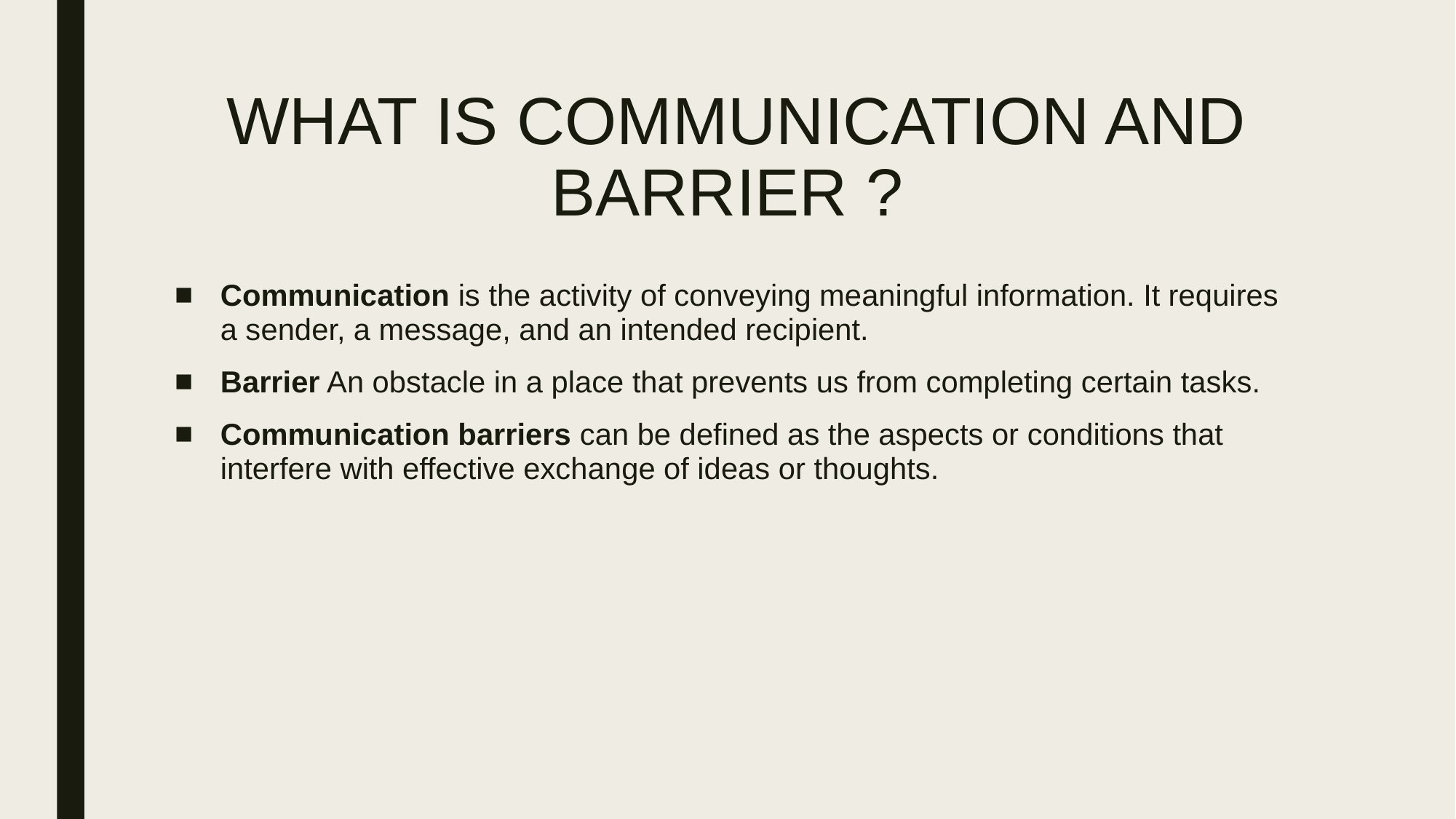

# WHAT IS COMMUNICATION AND BARRIER ?
Communication is the activity of conveying meaningful information. It requires a sender, a message, and an intended recipient.
Barrier An obstacle in a place that prevents us from completing certain tasks.
Communication barriers can be defined as the aspects or conditions that interfere with effective exchange of ideas or thoughts.